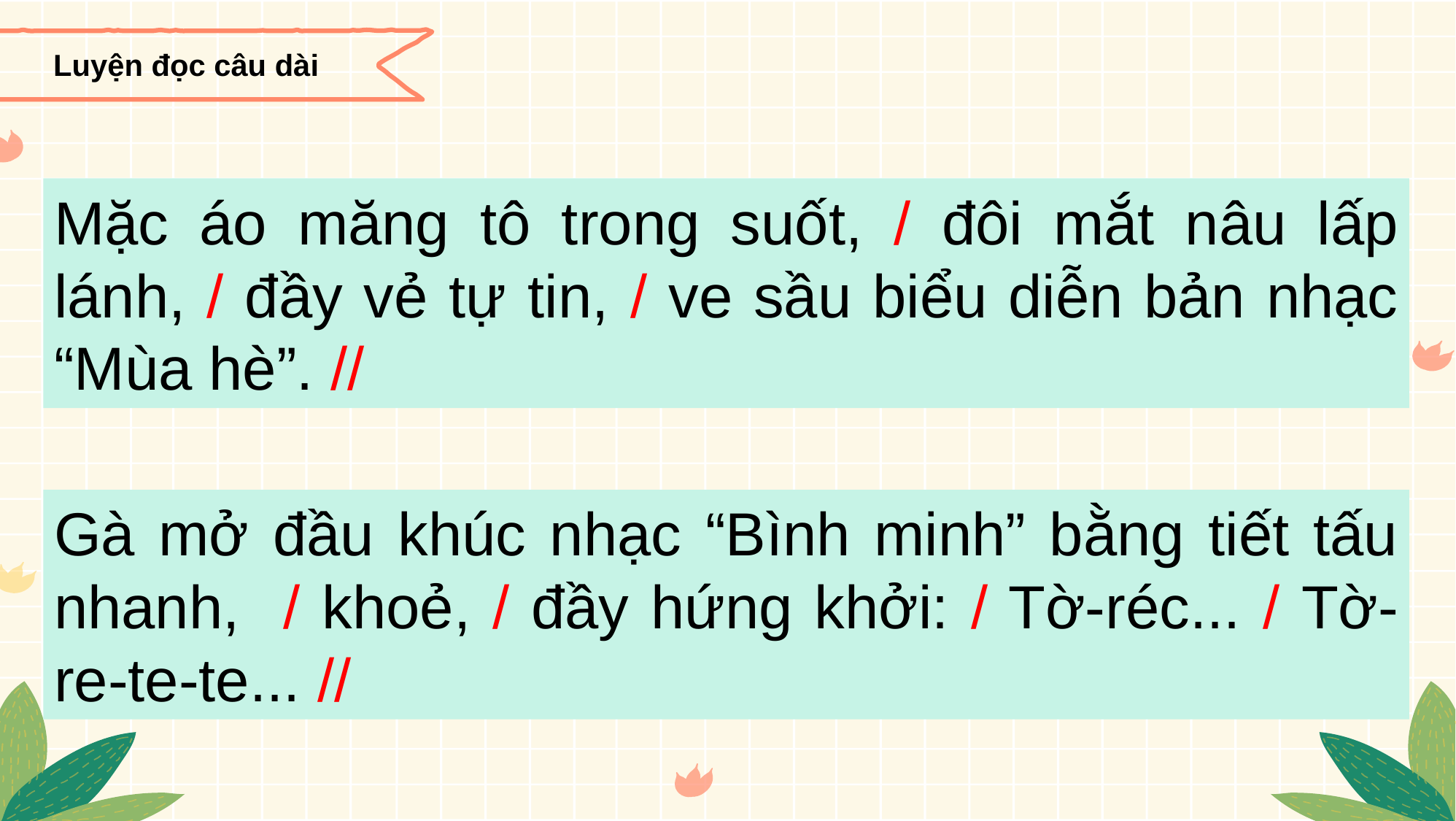

Luyện đọc câu dài
Mặc áo măng tô trong suốt, / đôi mắt nâu lấp lánh, / đầy vẻ tự tin, / ve sầu biểu diễn bản nhạc “Mùa hè”. //
Gà mở đầu khúc nhạc “Bình minh” bằng tiết tấu nhanh,  / khoẻ, / đầy hứng khởi: / Tờ-réc... / Tờ-re-te-te... //